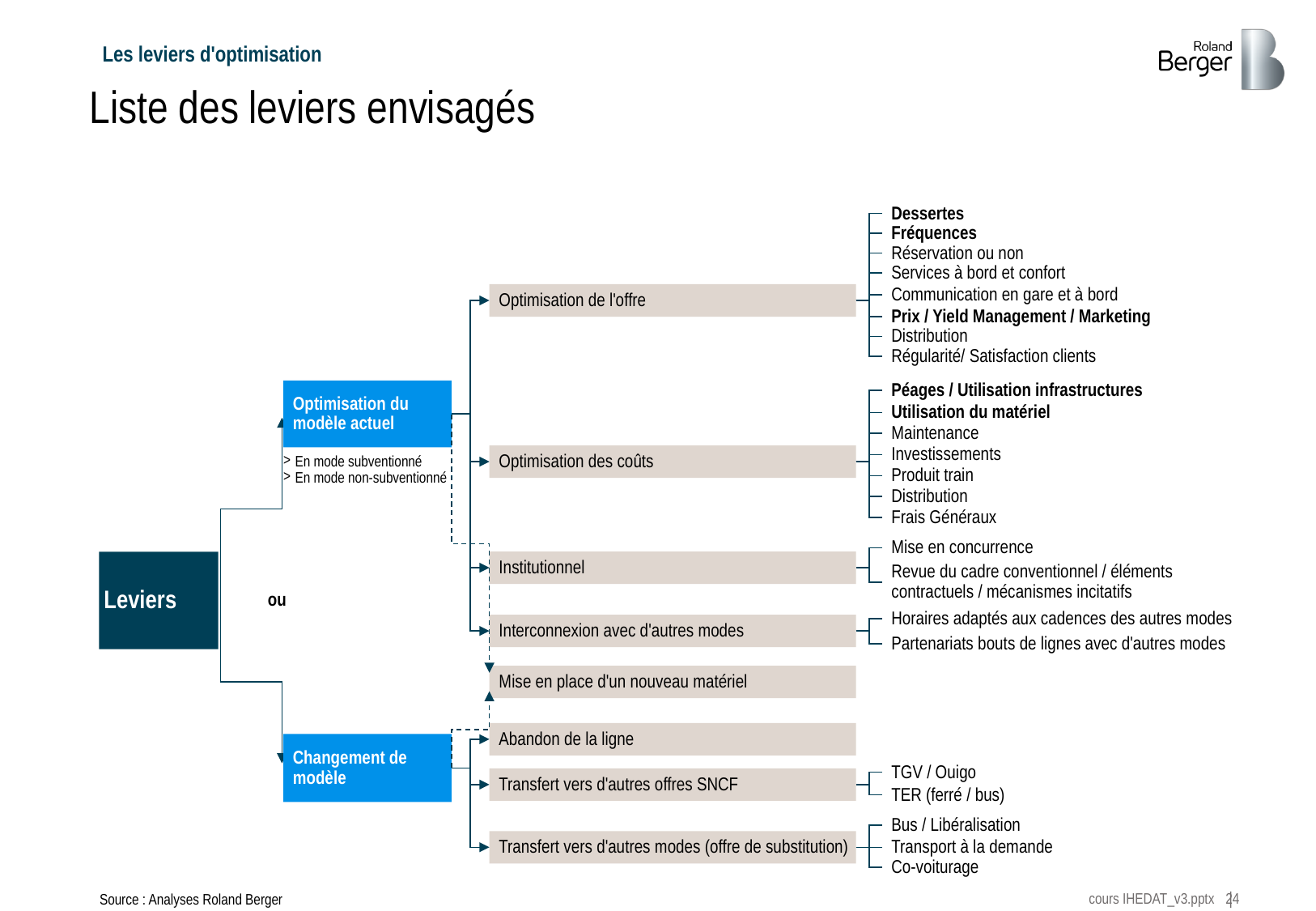

Les leviers d'optimisation
# Liste des leviers envisagés
Dessertes
Fréquences
Réservation ou non
Services à bord et confort
Optimisation de l'offre
Communication en gare et à bord
Prix / Yield Management / Marketing
Distribution
Régularité/ Satisfaction clients
Optimisation du modèle actuel
Péages / Utilisation infrastructures
Utilisation du matériel

Maintenance

Optimisation des coûts
Investissements
En mode subventionné
En mode non-subventionné
Produit train
Distribution
Frais Généraux
Mise en concurrence
Institutionnel
Leviers
Revue du cadre conventionnel / éléments contractuels / mécanismes incitatifs
ou
Horaires adaptés aux cadences des autres modes
Interconnexion avec d'autres modes
Partenariats bouts de lignes avec d'autres modes
Mise en place d'un nouveau matériel
Abandon de la ligne
Changement de modèle
TGV / Ouigo
Transfert vers d'autres offres SNCF

TER (ferré / bus)
Bus / Libéralisation
Transfert vers d'autres modes (offre de substitution)
Transport à la demande
Co-voiturage
Source : Analyses Roland Berger